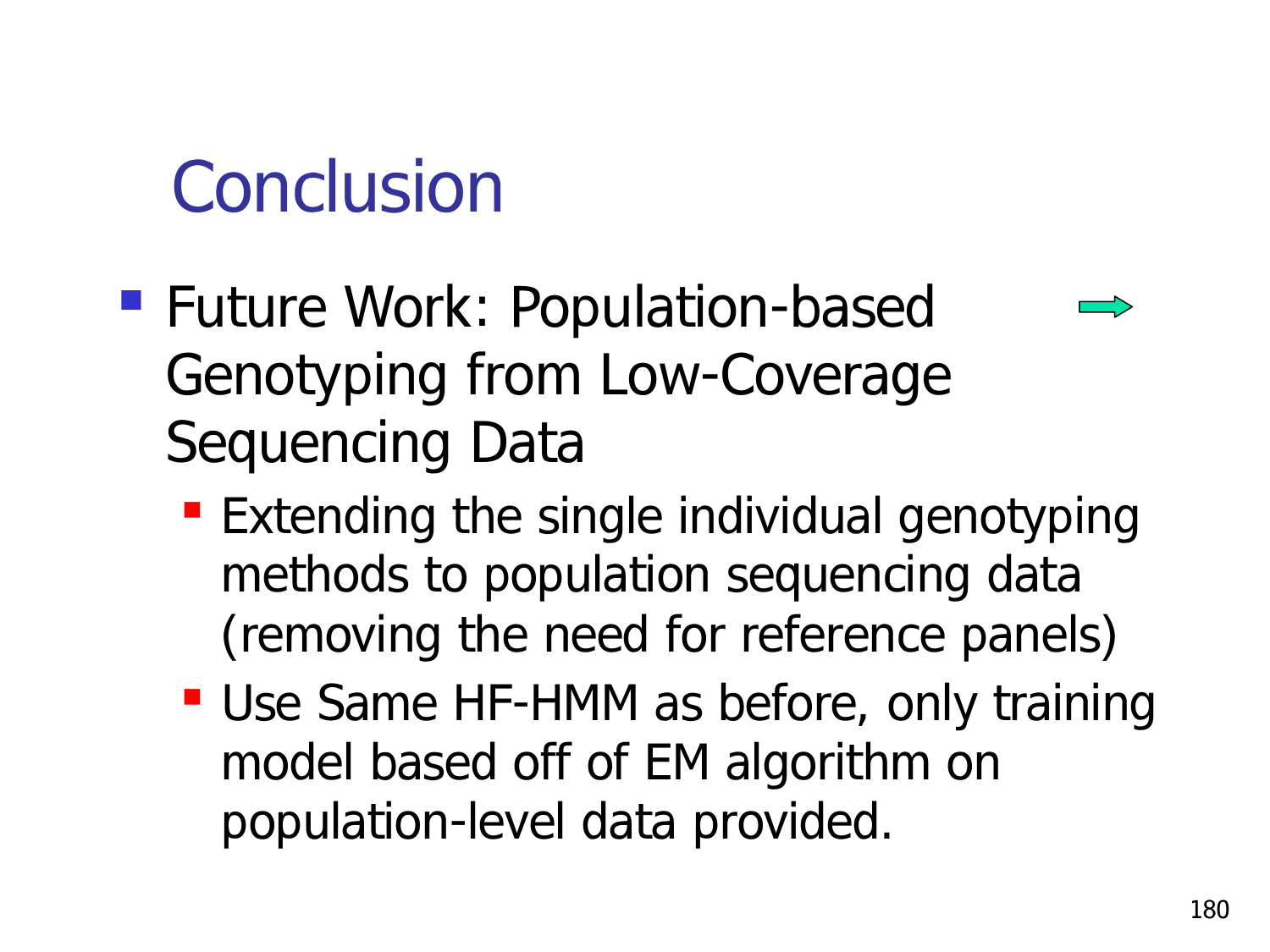

# Conclusion
Future Work: Population-based Genotyping from Low-Coverage Sequencing Data
Extending the single individual genotyping methods to population sequencing data (removing the need for reference panels)
Use Same HF-HMM as before, only training model based off of EM algorithm on population-level data provided.

180